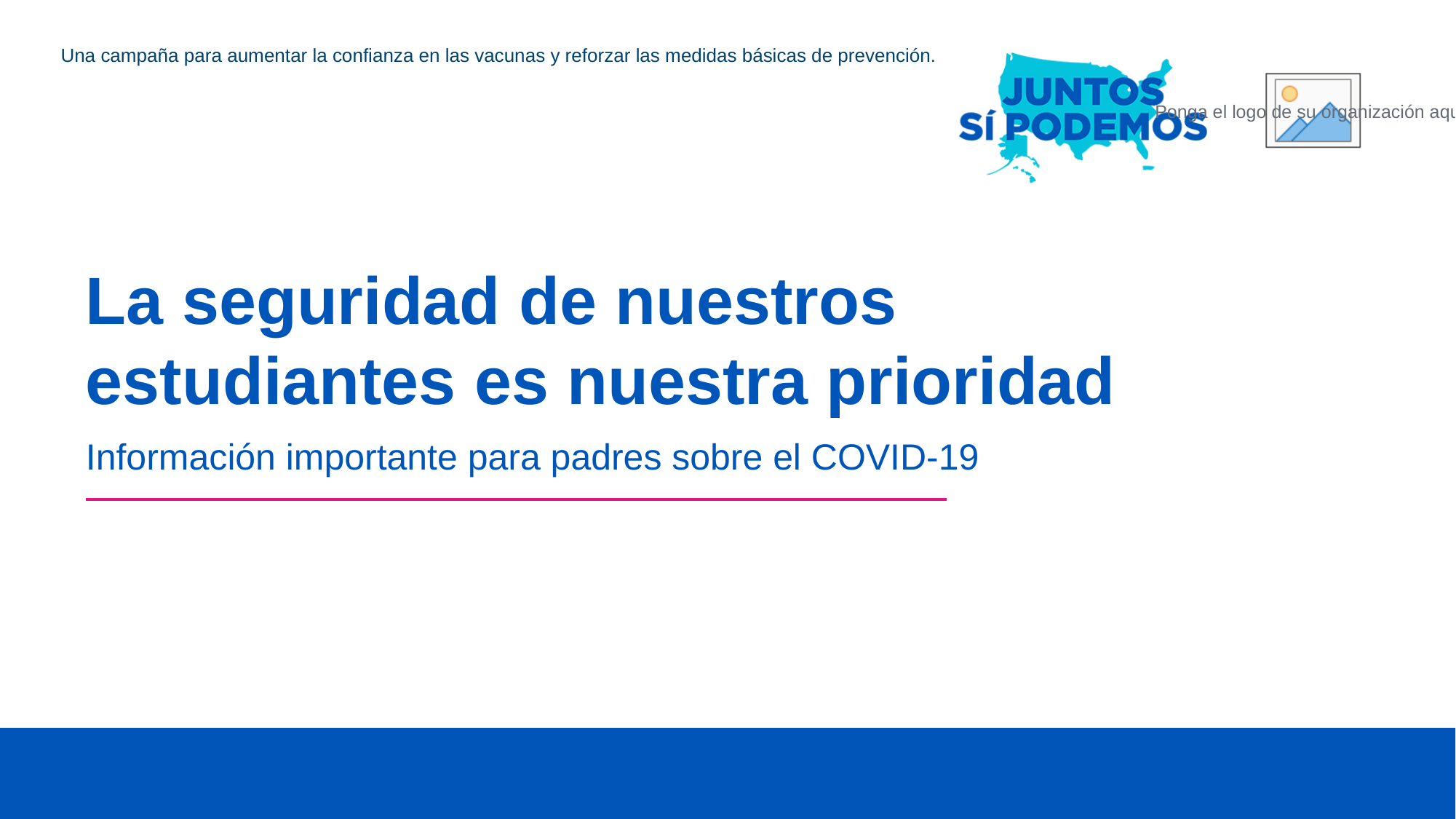

# La seguridad de nuestros estudiantes es nuestra prioridad ​
Información importante para padres sobre el COVID-19